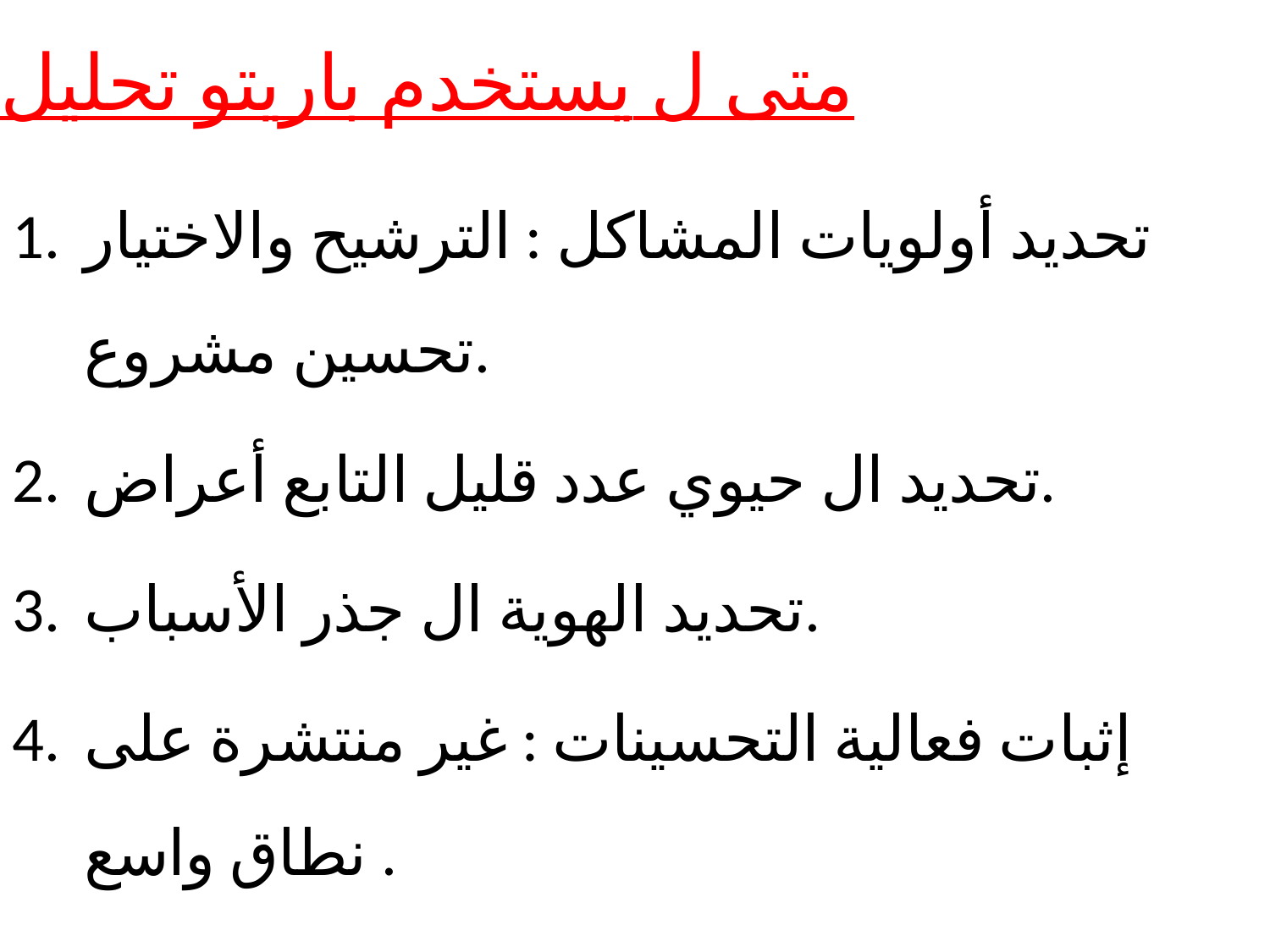

# متى ل يستخدم باريتو تحليل
تحديد أولويات المشاكل : الترشيح والاختيار​​​​​​​​​​ تحسين مشروع.
تحديد ال حيوي عدد قليل التابع​ أعراض.
تحديد الهوية ال جذر الأسباب.
إثبات فعالية التحسينات : غير منتشرة على نطاق واسع .​​​​​​​​​​​​​